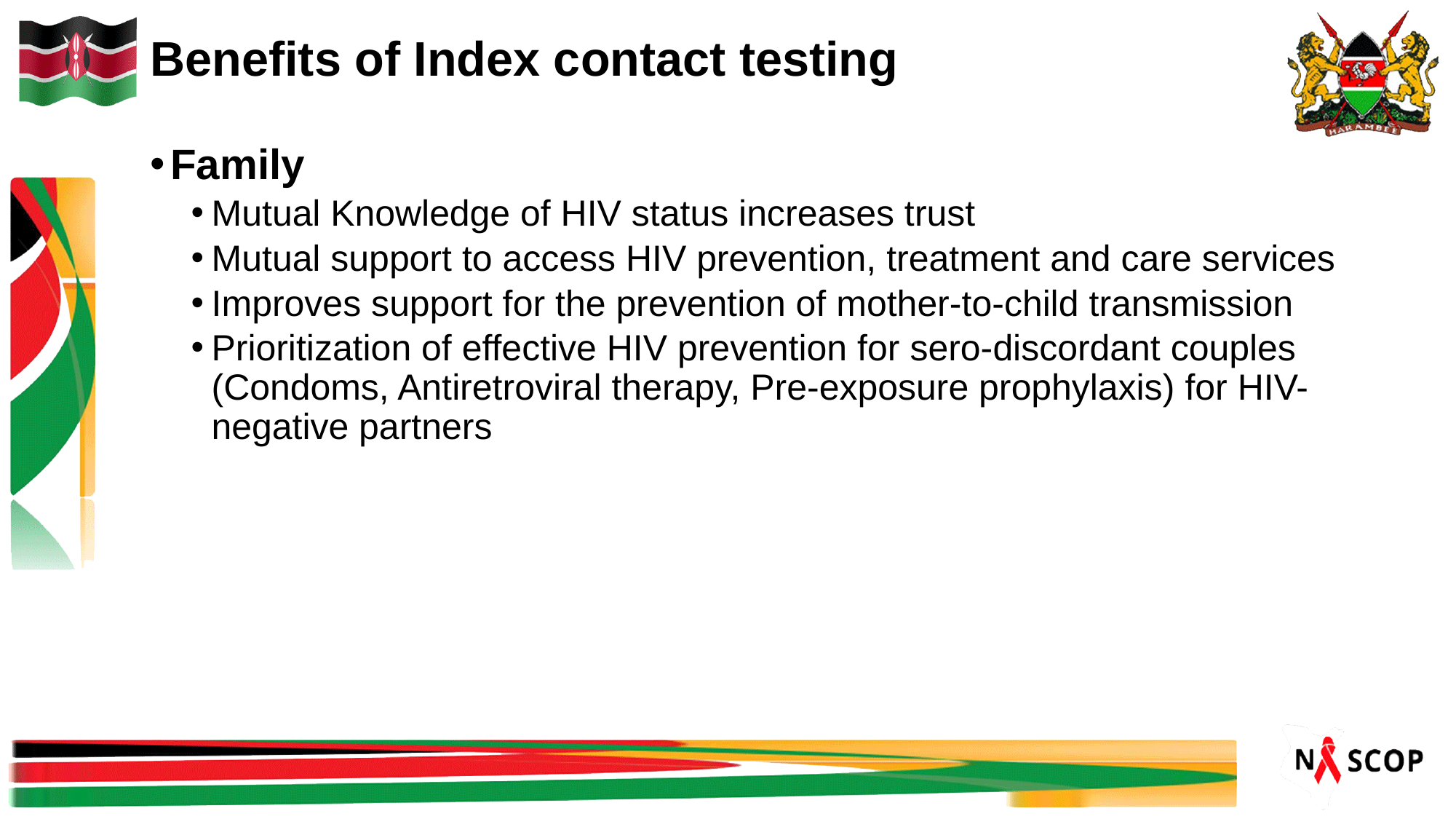

# Benefits of Index contact testing
Family
Mutual Knowledge of HIV status increases trust
Mutual support to access HIV prevention, treatment and care services
Improves support for the prevention of mother-to-child transmission
Prioritization of effective HIV prevention for sero-discordant couples (Condoms, Antiretroviral therapy, Pre-exposure prophylaxis) for HIV-negative partners